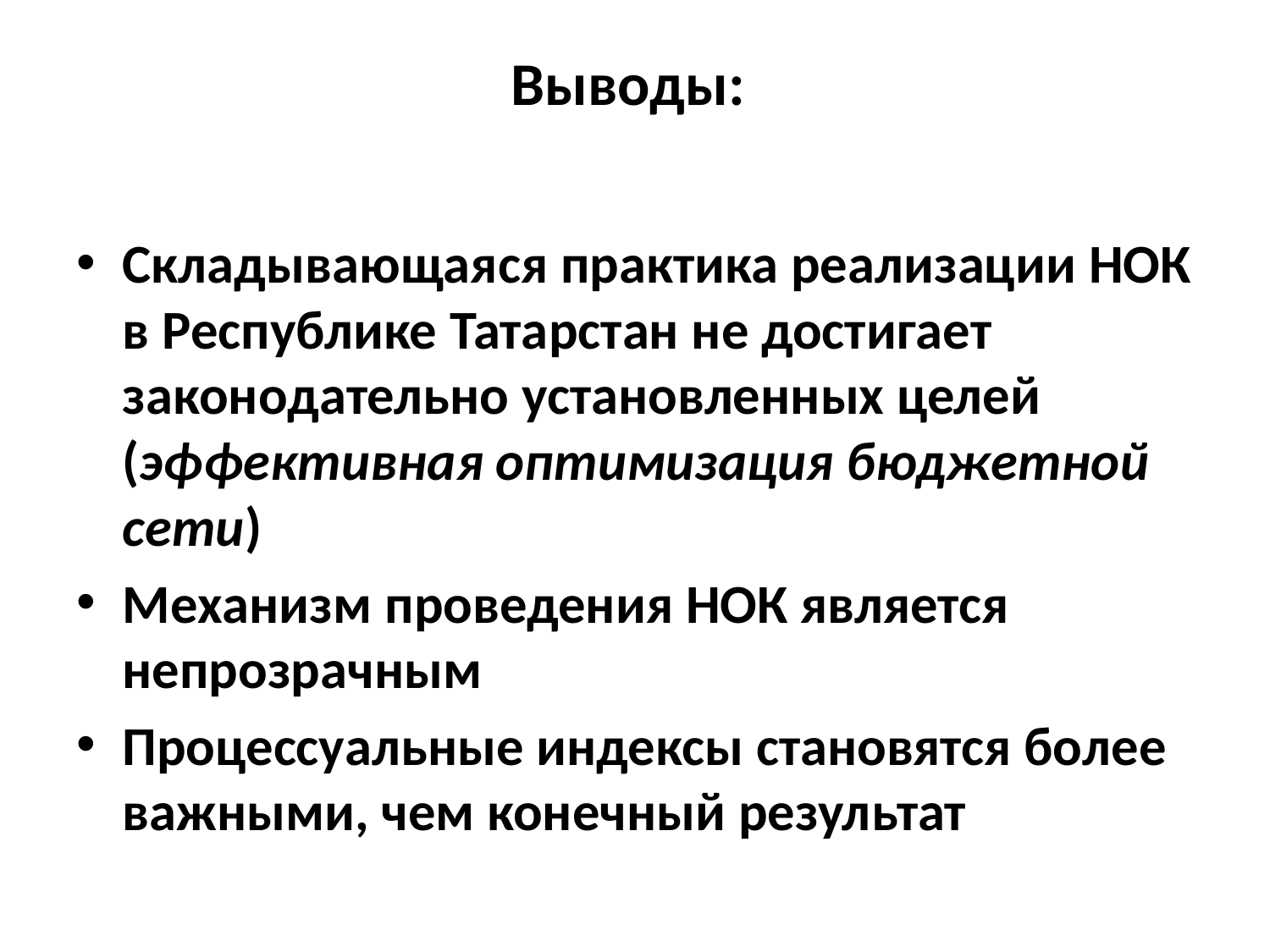

# Выводы:
Складывающаяся практика реализации НОК в Республике Татарстан не достигает законодательно установленных целей (эффективная оптимизация бюджетной сети)
Механизм проведения НОК является непрозрачным
Процессуальные индексы становятся более важными, чем конечный результат